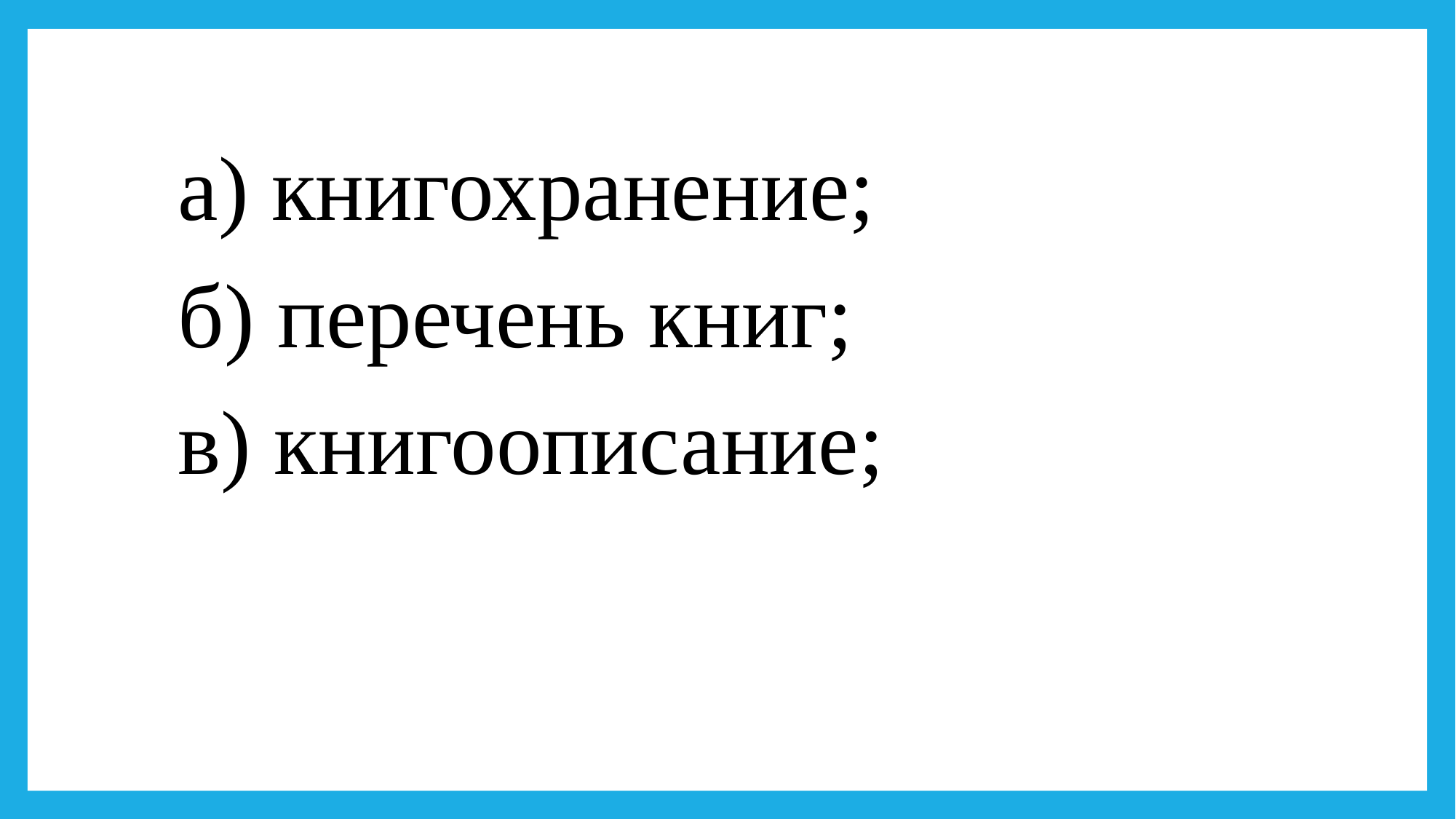

а) книгохранение;
б) перечень книг;
в) книгоописание;